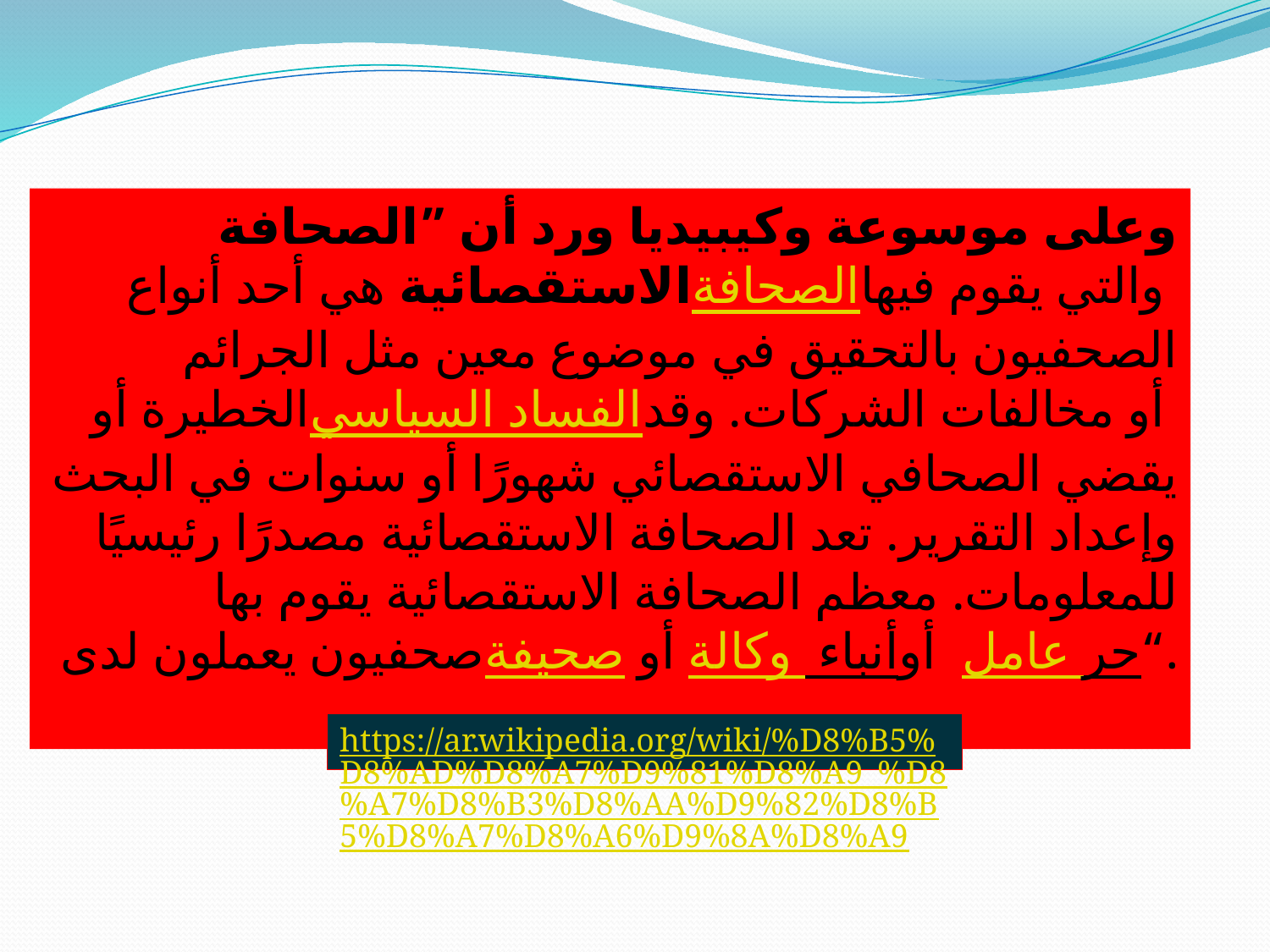

وعلى موسوعة وكيبيديا ورد أن ”الصحافة الاستقصائية هي أحد أنواع الصحافة والتي يقوم فيها الصحفيون بالتحقيق في موضوع معين مثل الجرائم الخطيرة أو الفساد السياسي أو مخالفات الشركات. وقد يقضي الصحافي الاستقصائي شهورًا أو سنوات في البحث وإعداد التقرير. تعد الصحافة الاستقصائية مصدرًا رئيسيًا للمعلومات. معظم الصحافة الاستقصائية يقوم بها صحفيون يعملون لدى صحيفة أو وكالة  أنباء أو عامل حر“.

https://ar.wikipedia.org/wiki/%D8%B5%D8%AD%D8%A7%D9%81%D8%A9_%D8%A7%D8%B3%D8%AA%D9%82%D8%B5%D8%A7%D8%A6%D9%8A%D8%A9